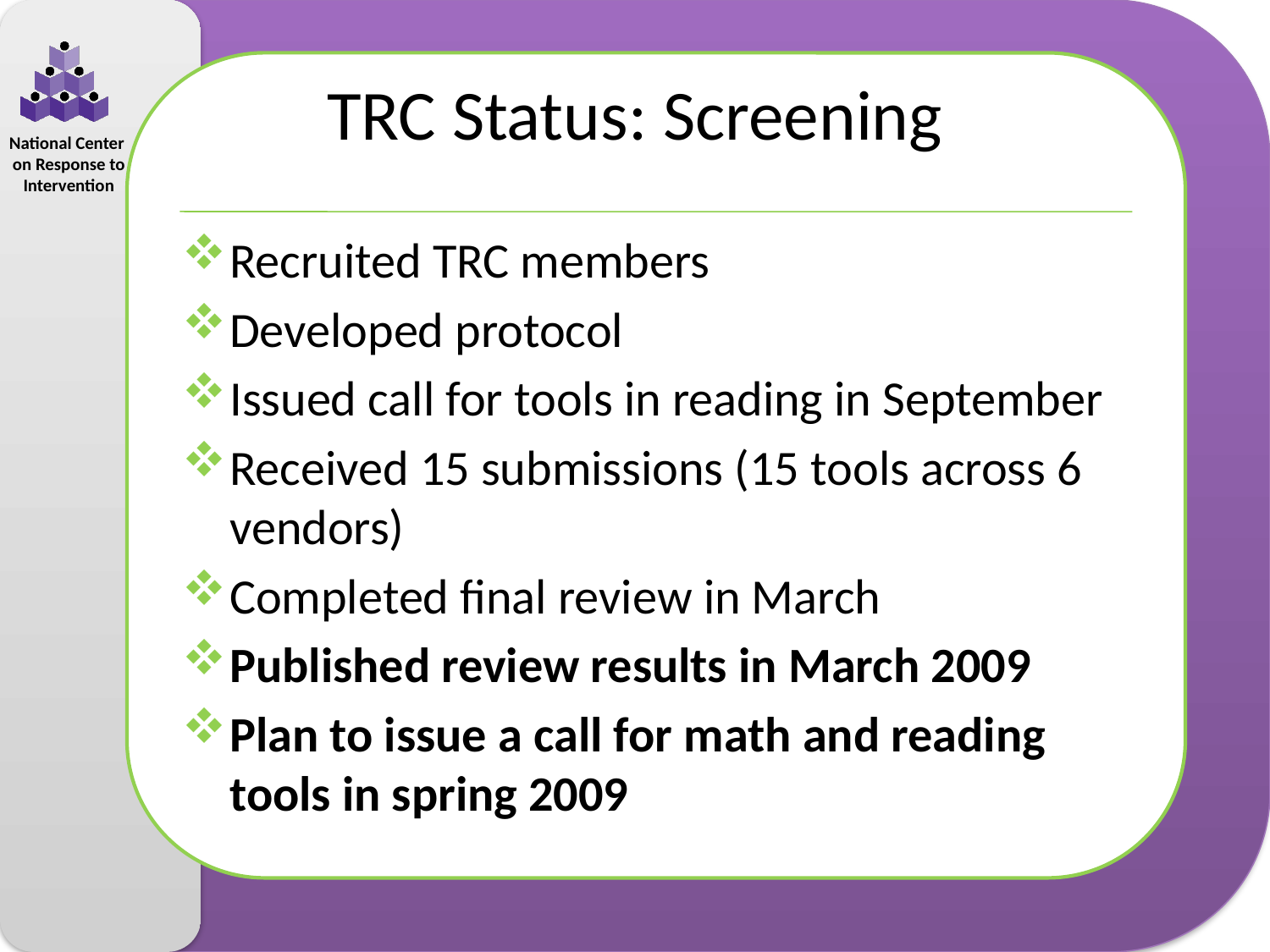

# TRC Status: Screening
Recruited TRC members
Developed protocol
Issued call for tools in reading in September
Received 15 submissions (15 tools across 6 vendors)
Completed final review in March
Published review results in March 2009
Plan to issue a call for math and reading tools in spring 2009